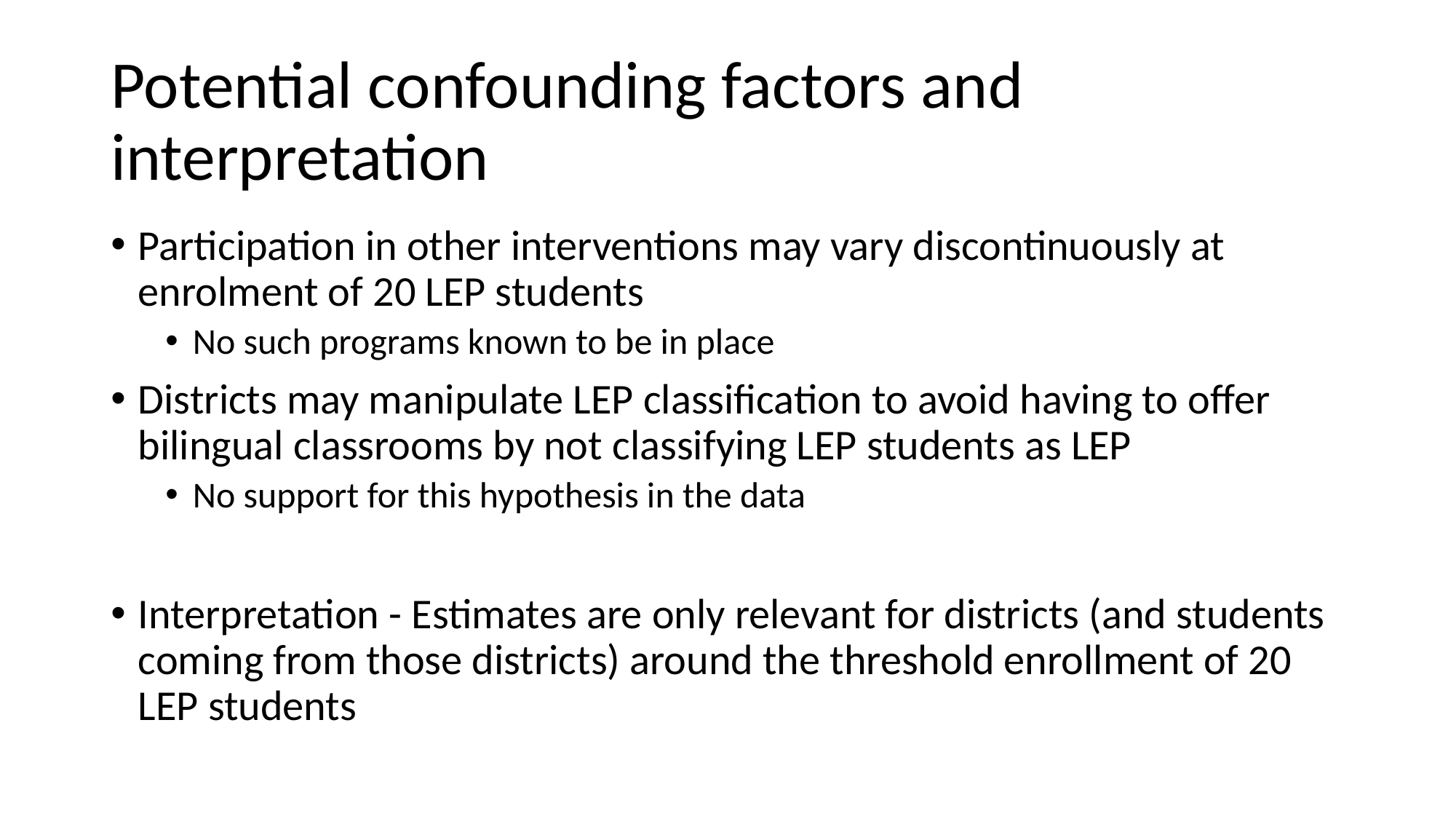

# Potential confounding factors and interpretation
Participation in other interventions may vary discontinuously at enrolment of 20 LEP students
No such programs known to be in place
Districts may manipulate LEP classification to avoid having to offer bilingual classrooms by not classifying LEP students as LEP
No support for this hypothesis in the data

Interpretation - Estimates are only relevant for districts (and students coming from those districts) around the threshold enrollment of 20 LEP students